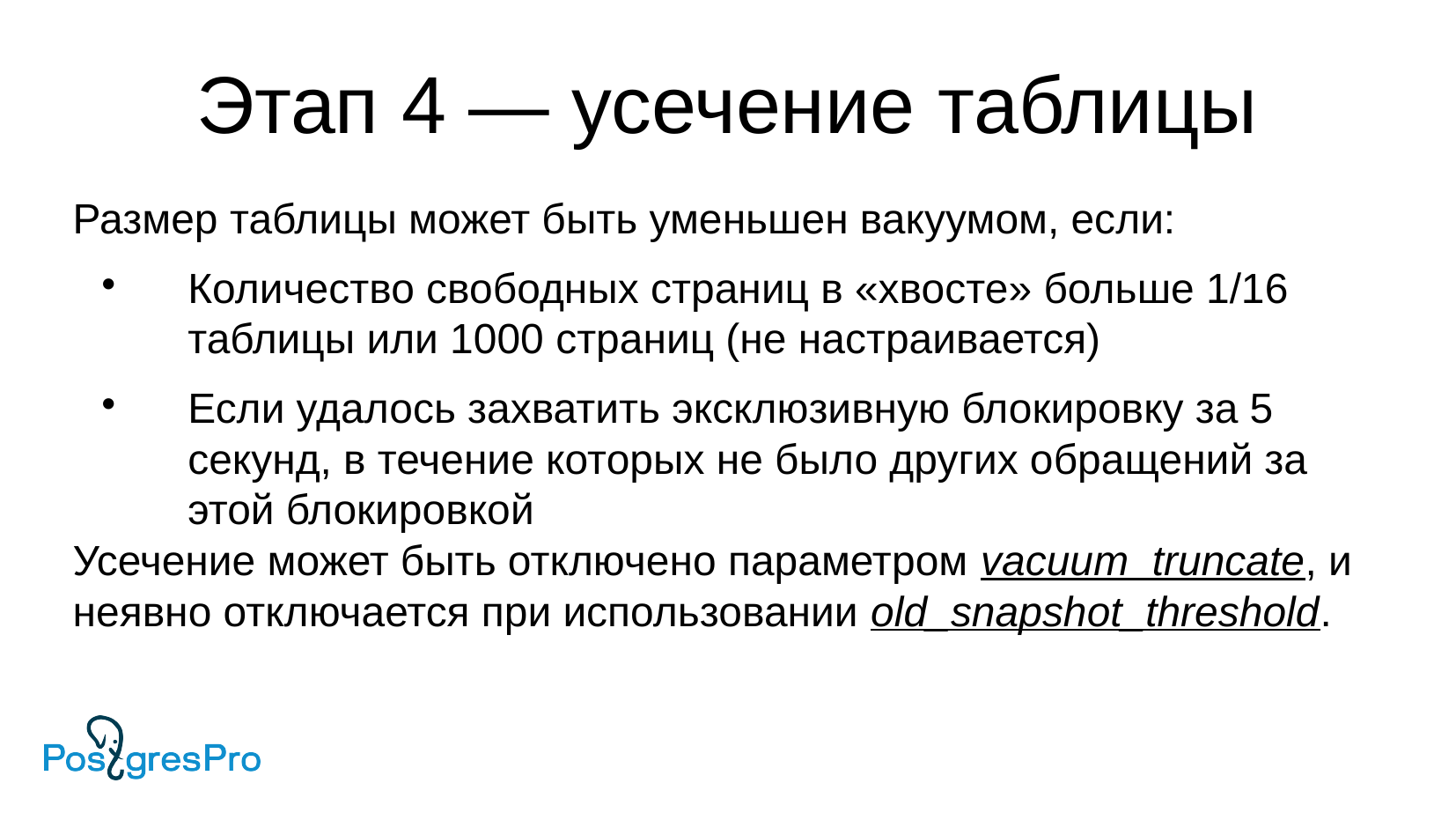

Этап 4 — усечение таблицы
Размер таблицы может быть уменьшен вакуумом, если:
Количество свободных страниц в «хвосте» больше 1/16 таблицы или 1000 страниц (не настраивается)
Если удалось захватить эксклюзивную блокировку за 5 секунд, в течение которых не было других обращений за этой блокировкой
Усечение может быть отключено параметром vacuum_truncate, и неявно отключается при использовании old_snapshot_threshold.